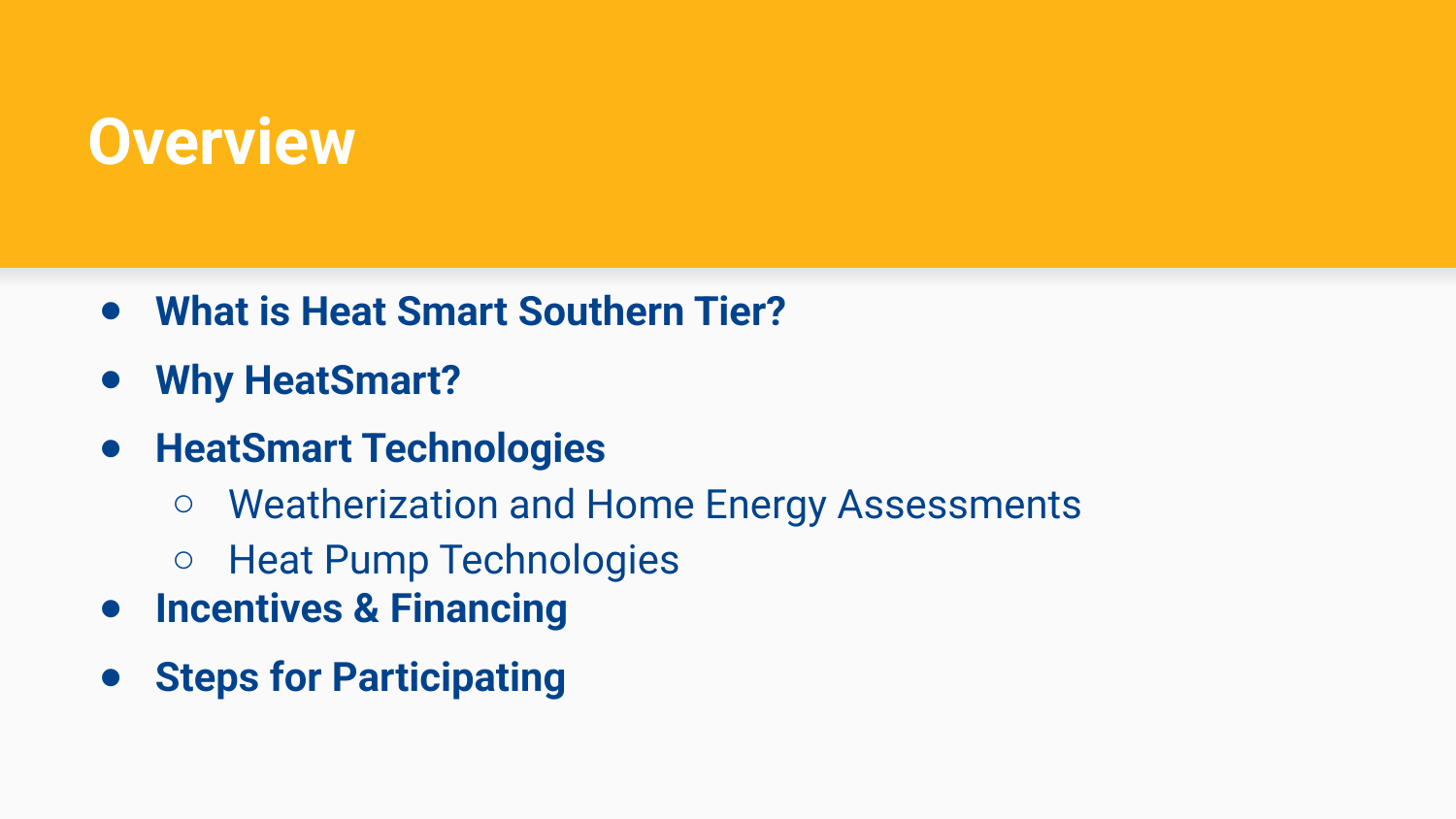

# Overview
What is Heat Smart Southern Tier?
Why HeatSmart?
HeatSmart Technologies
Weatherization and Home Energy Assessments
Heat Pump Technologies
Incentives & Financing
Steps for Participating